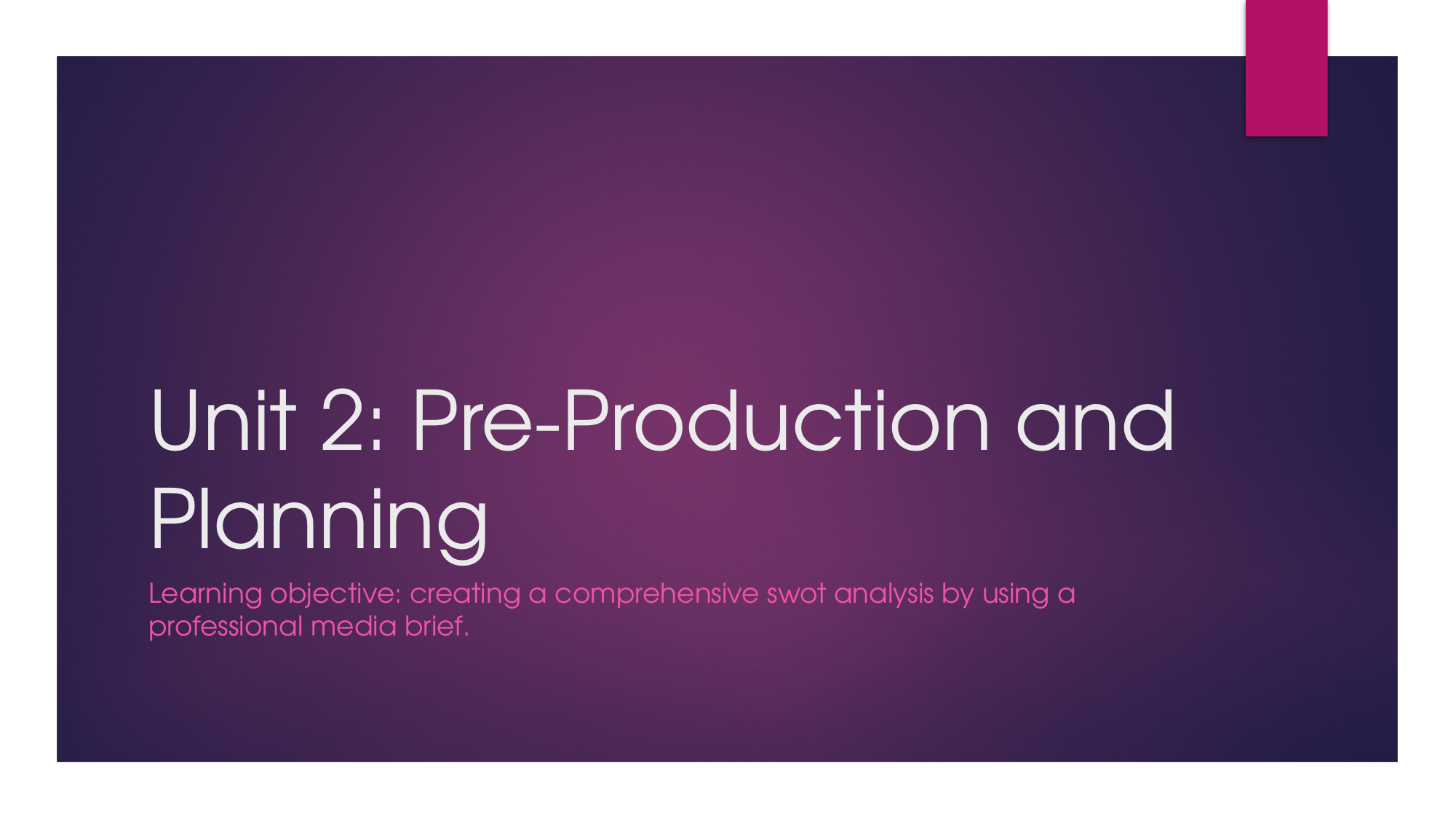

# Unit 2: Pre-Production and Planning
Learning objective: creating a comprehensive swot analysis by using a professional media brief.